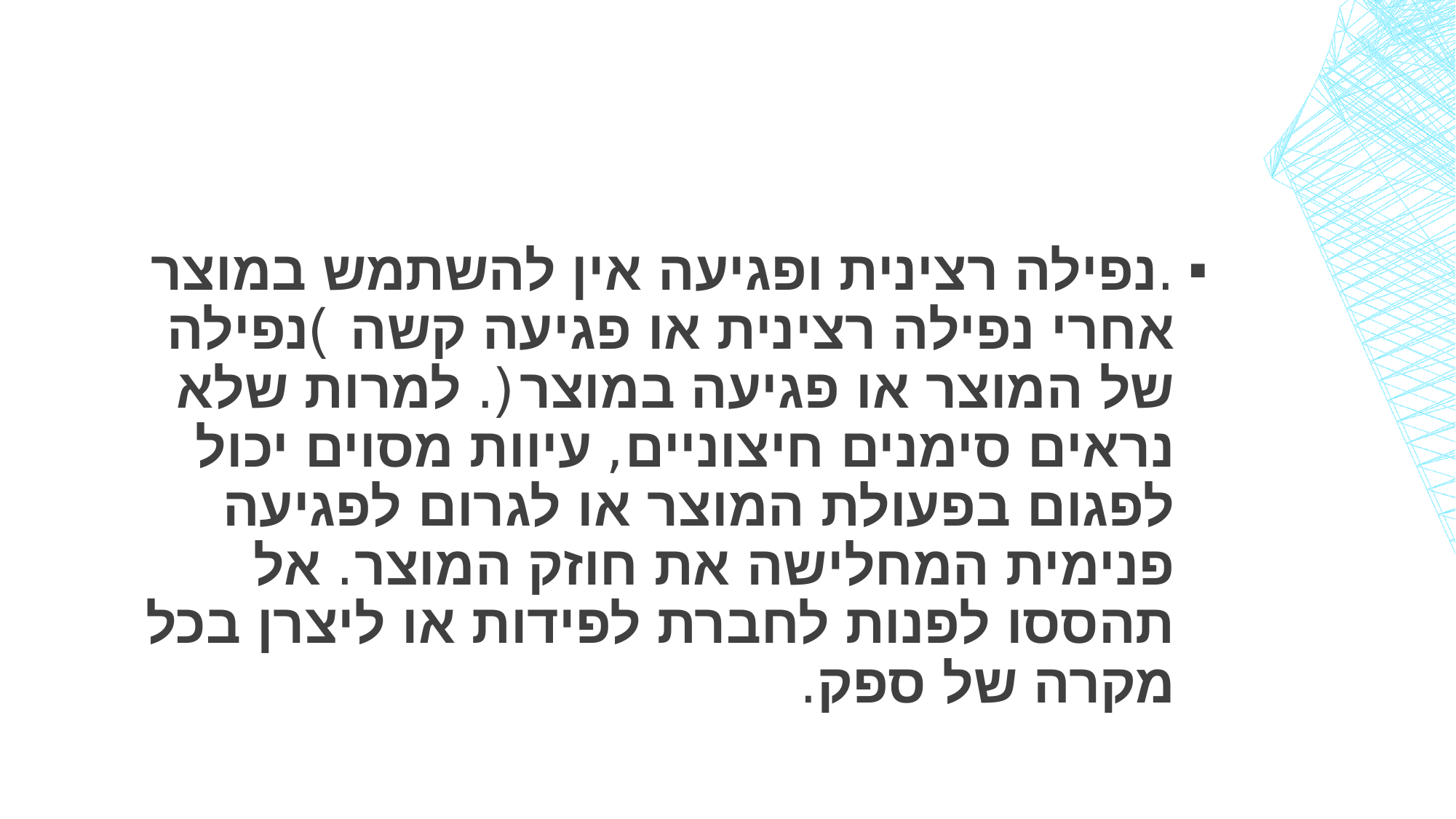

#
.נפילה רצינית ופגיעה אין להשתמש במוצר אחרי נפילה רצינית או פגיעה קשה )נפילה של המוצר או פגיעה במוצר(. למרות שלא נראים סימנים חיצוניים, עיוות מסוים יכול לפגום בפעולת המוצר או לגרום לפגיעה פנימית המחלישה את חוזק המוצר. אל תהססו לפנות לחברת לפידות או ליצרן בכל מקרה של ספק.